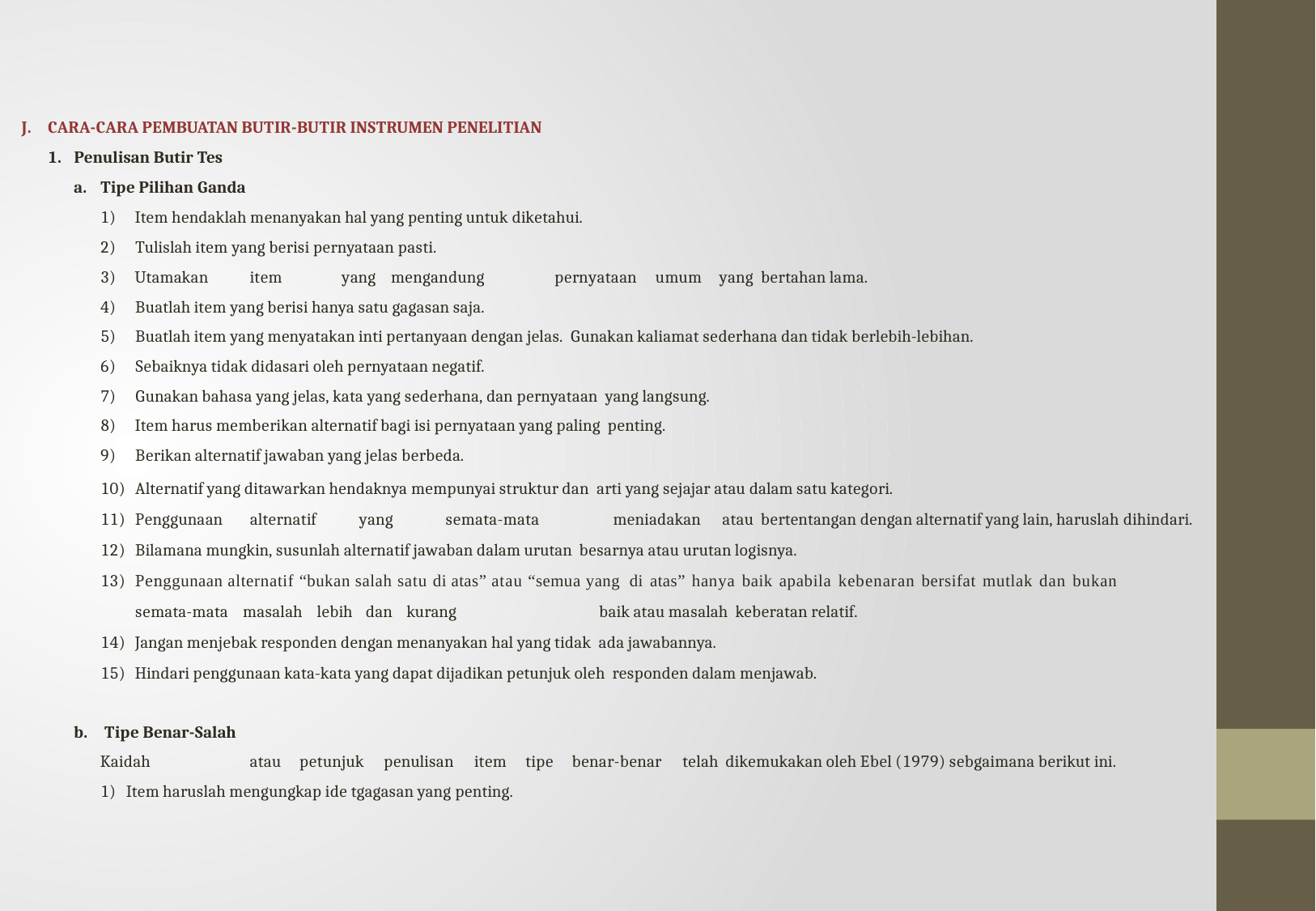

CARA-CARA PEMBUATAN BUTIR-BUTIR INSTRUMEN PENELITIAN
Penulisan Butir Tes
Tipe Pilihan Ganda
Item hendaklah menanyakan hal yang penting untuk diketahui.
Tulislah item yang berisi pernyataan pasti.
Utamakan	item	yang	mengandung	pernyataan	umum	yang  bertahan lama.
Buatlah item yang berisi hanya satu gagasan saja.
Buatlah item yang menyatakan inti pertanyaan dengan jelas.  Gunakan kaliamat sederhana dan tidak berlebih-lebihan.
Sebaiknya tidak didasari oleh pernyataan negatif.
Gunakan bahasa yang jelas, kata yang sederhana, dan pernyataan  yang langsung.
Item harus memberikan alternatif bagi isi pernyataan yang paling  penting.
Berikan alternatif jawaban yang jelas berbeda.
Alternatif yang ditawarkan hendaknya mempunyai struktur dan  arti yang sejajar atau dalam satu kategori.
Penggunaan	alternatif	yang	semata-mata	meniadakan	atau  bertentangan dengan alternatif yang lain, haruslah dihindari.
Bilamana mungkin, susunlah alternatif jawaban dalam urutan  besarnya atau urutan logisnya.
Penggunaan alternatif “bukan salah satu di atas” atau “semua yang  di atas” hanya baik apabila kebenaran bersifat mutlak dan bukan
semata-mata    masalah    lebih   dan   kurang	baik atau masalah  keberatan relatif.
Jangan menjebak responden dengan menanyakan hal yang tidak  ada jawabannya.
Hindari penggunaan kata-kata yang dapat dijadikan petunjuk oleh  responden dalam menjawab.

Tipe Benar-Salah
Kaidah	atau	petunjuk	penulisan	item	tipe	benar-benar	telah  dikemukakan oleh Ebel (1979) sebgaimana berikut ini.
Item haruslah mengungkap ide tgagasan yang penting.